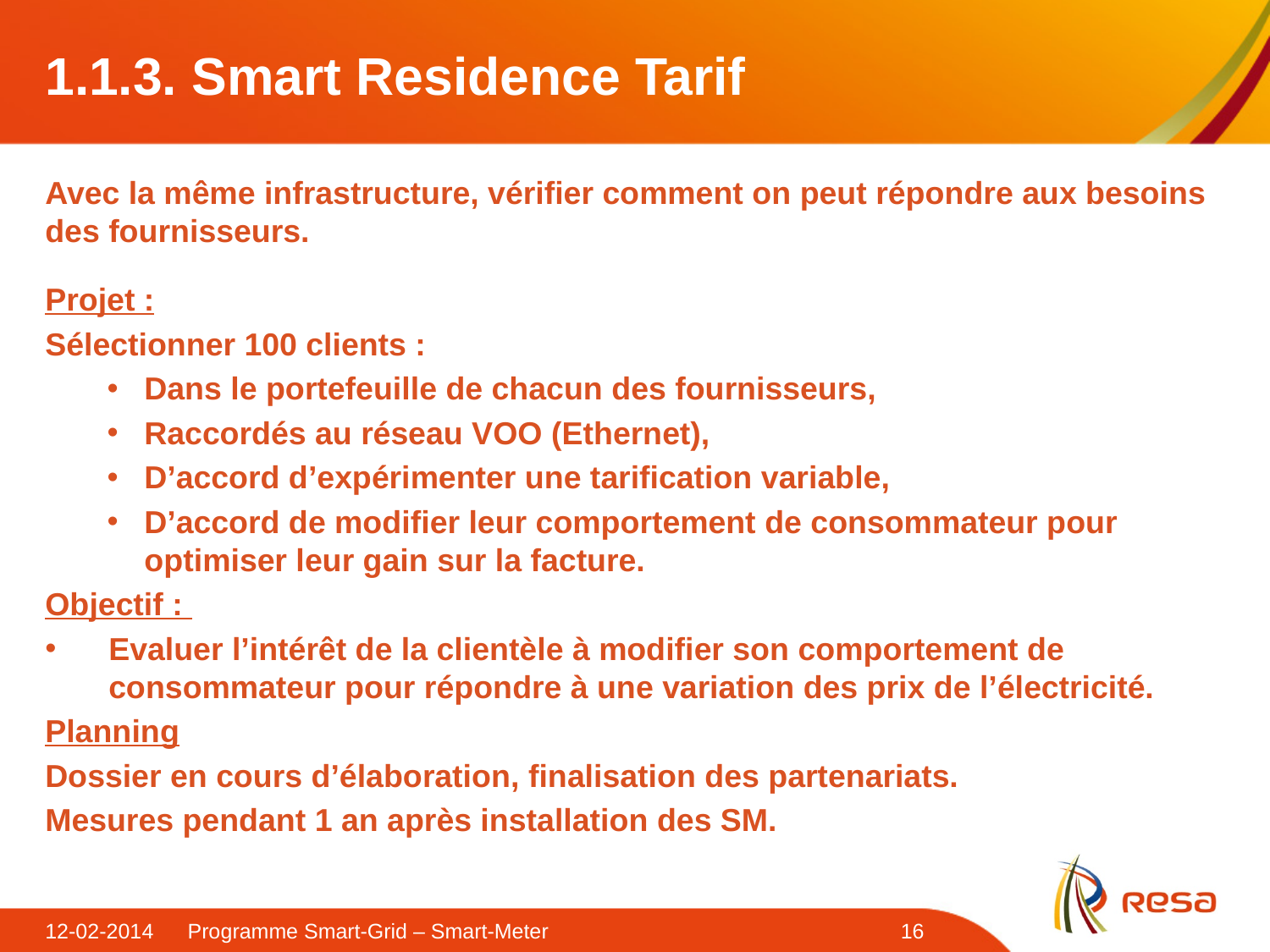

# 1.1.3. Smart Residence Tarif
Avec la même infrastructure, vérifier comment on peut répondre aux besoins des fournisseurs.

Projet :
Sélectionner 100 clients :
Dans le portefeuille de chacun des fournisseurs,
Raccordés au réseau VOO (Ethernet),
D’accord d’expérimenter une tarification variable,
D’accord de modifier leur comportement de consommateur pour optimiser leur gain sur la facture.
Objectif :
Evaluer l’intérêt de la clientèle à modifier son comportement de consommateur pour répondre à une variation des prix de l’électricité.
Planning
Dossier en cours d’élaboration, finalisation des partenariats.
Mesures pendant 1 an après installation des SM.

12-02-2014
Programme Smart-Grid – Smart-Meter
16